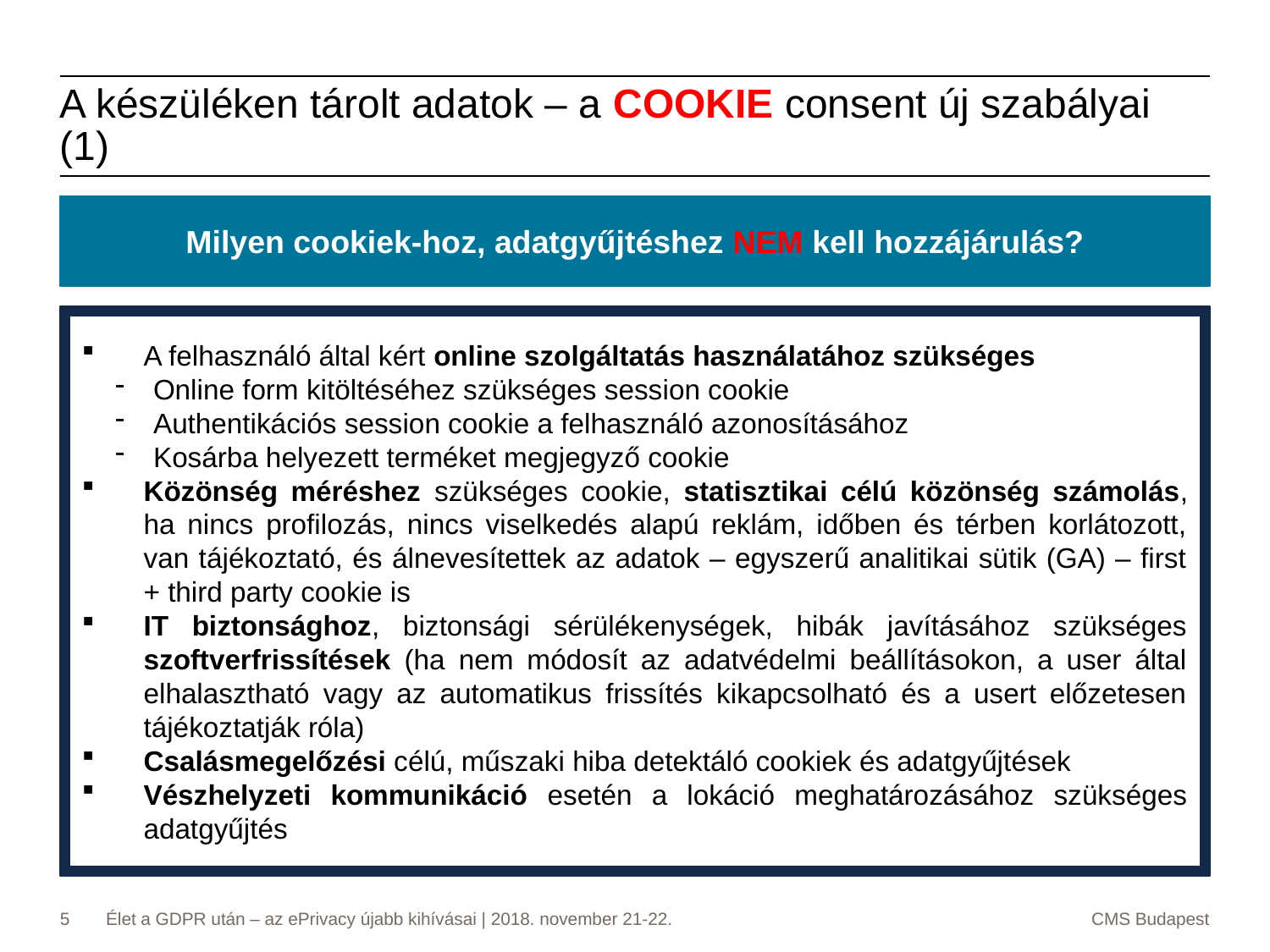

A készüléken tárolt adatok – a COOKIE consent új szabályai (1)
Milyen cookiek-hoz, adatgyűjtéshez NEM kell hozzájárulás?
A felhasználó által kért online szolgáltatás használatához szükséges
 Online form kitöltéséhez szükséges session cookie
 Authentikációs session cookie a felhasználó azonosításához
 Kosárba helyezett terméket megjegyző cookie
Közönség méréshez szükséges cookie, statisztikai célú közönség számolás, ha nincs profilozás, nincs viselkedés alapú reklám, időben és térben korlátozott, van tájékoztató, és álnevesítettek az adatok – egyszerű analitikai sütik (GA) – first + third party cookie is
IT biztonsághoz, biztonsági sérülékenységek, hibák javításához szükséges szoftverfrissítések (ha nem módosít az adatvédelmi beállításokon, a user által elhalasztható vagy az automatikus frissítés kikapcsolható és a usert előzetesen tájékoztatják róla)
Csalásmegelőzési célú, műszaki hiba detektáló cookiek és adatgyűjtések
Vészhelyzeti kommunikáció esetén a lokáció meghatározásához szükséges adatgyűjtés
5